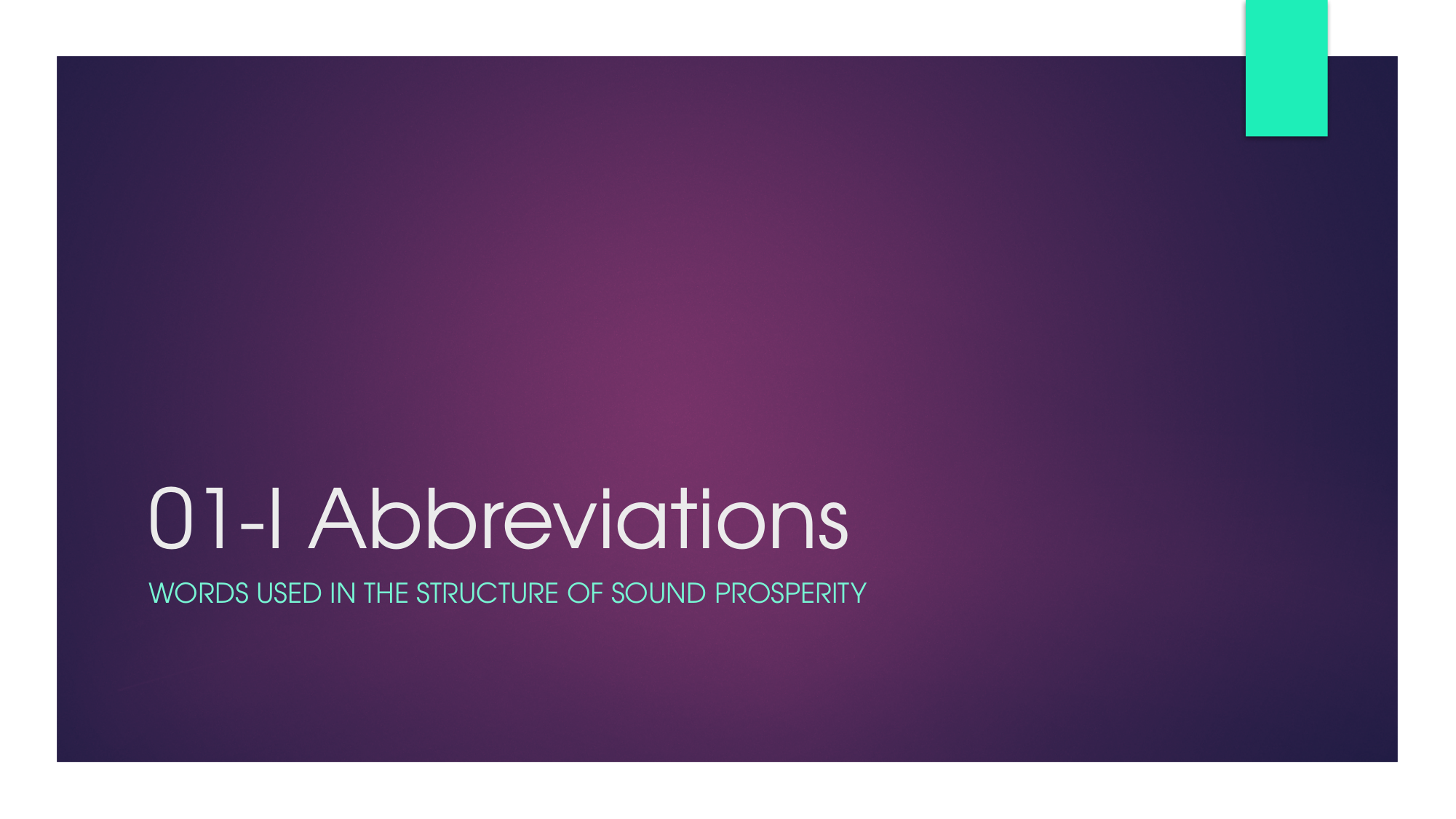

# 01-I Abbreviations
Words used in the Structure of Sound Prosperity